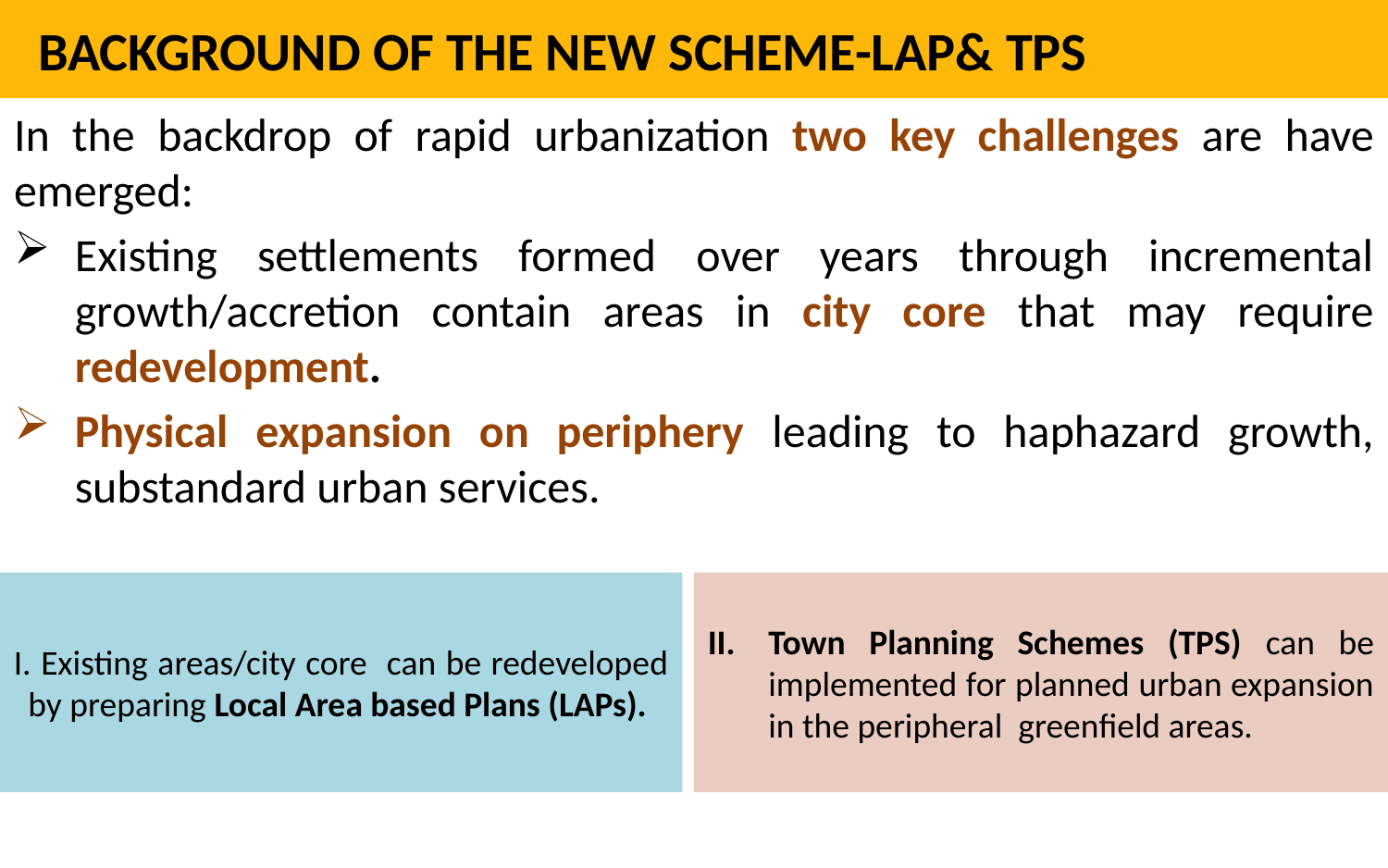

# BACKGROUND OF THE NEW SCHEME-LAP& TPS
In the backdrop of rapid urbanization two key challenges are have emerged:
Existing settlements formed over years through incremental growth/accretion contain areas in city core that may require redevelopment.
Physical expansion on periphery leading to haphazard growth, substandard urban services.

 Existing areas/city core  can be redeveloped by preparing Local Area based Plans (LAPs).
Town Planning Schemes (TPS) can be implemented for planned urban expansion in the peripheral  greenfield areas.